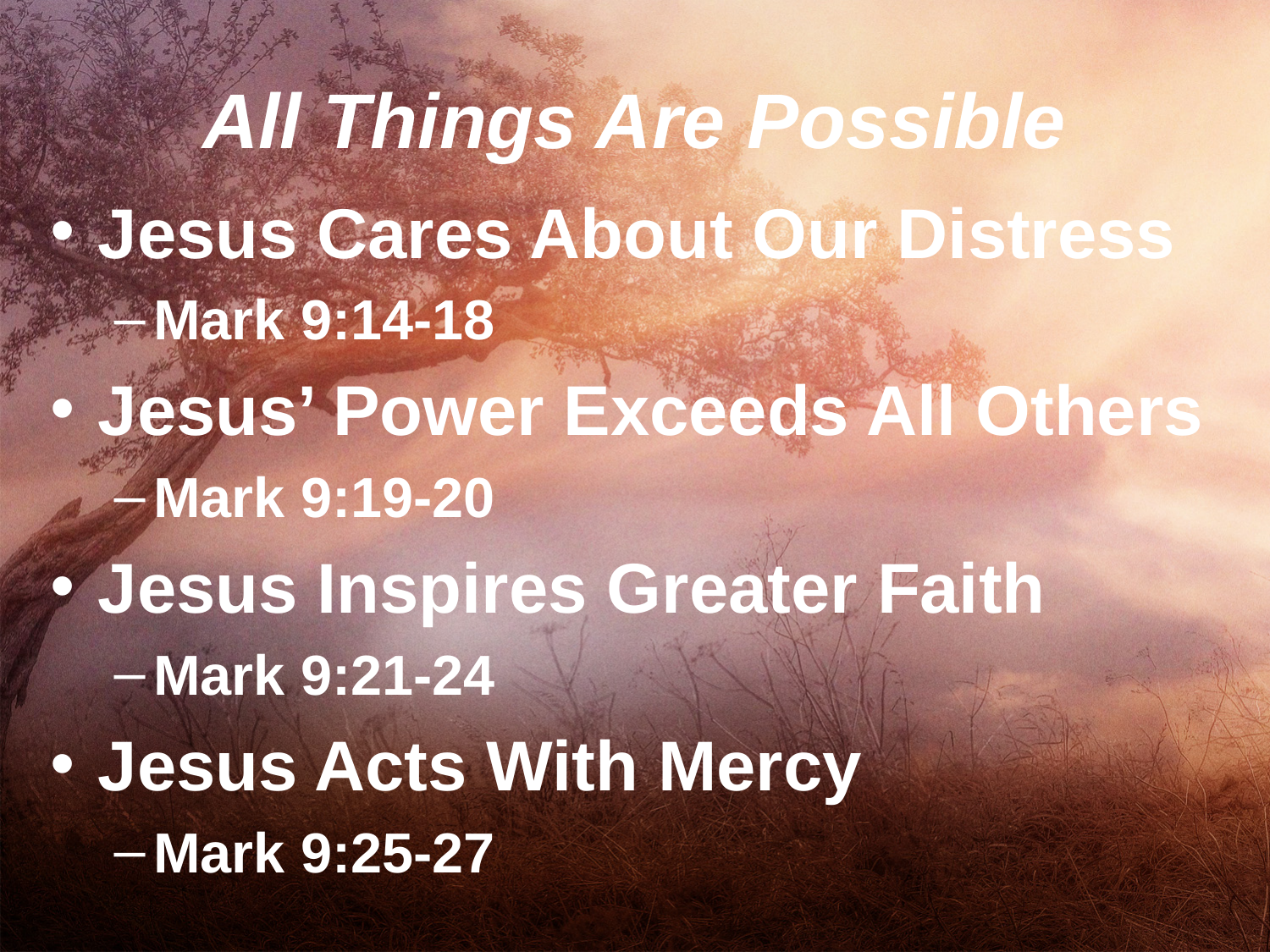

# All Things Are Possible
Jesus Cares About Our Distress
Mark 9:14-18
Jesus’ Power Exceeds All Others
Mark 9:19-20
Jesus Inspires Greater Faith
Mark 9:21-24
Jesus Acts With Mercy
Mark 9:25-27